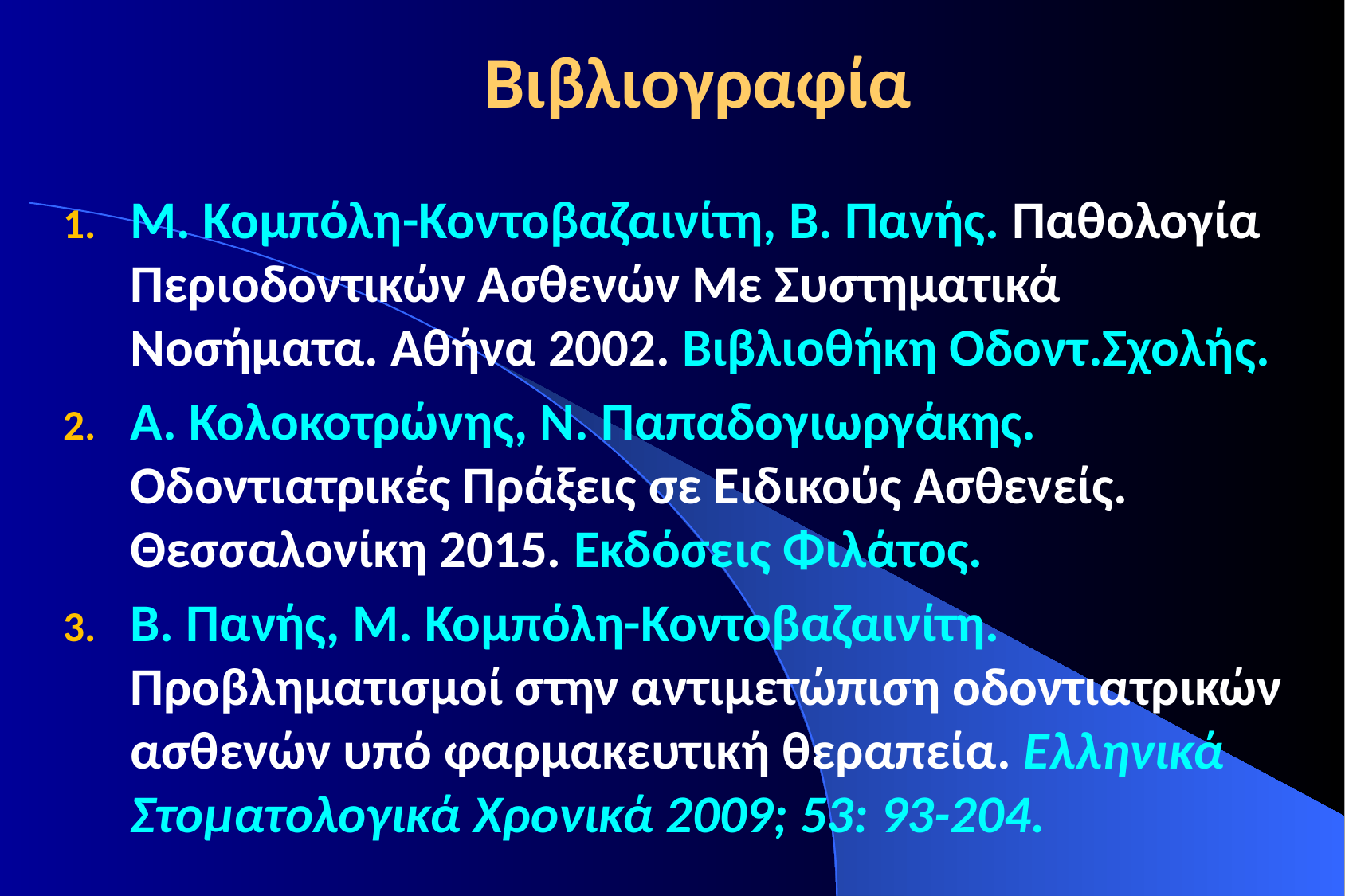

# Βιβλιογραφία
Μ. Κομπόλη-Κοντοβαζαινίτη, Β. Πανής. Παθολογία Περιοδοντικών Ασθενών Με Συστηματικά Νοσήματα. Αθήνα 2002. Βιβλιοθήκη Οδοντ.Σχολής.
Α. Κολοκοτρώνης, Ν. Παπαδογιωργάκης. Οδοντιατρικές Πράξεις σε Ειδικούς Ασθενείς. Θεσσαλονίκη 2015. Εκδόσεις Φιλάτος.
Β. Πανής, Μ. Κομπόλη-Κοντοβαζαινίτη. Προβληματισμοί στην αντιμετώπιση οδοντιατρικών ασθενών υπό φαρμακευτική θεραπεία. Ελληνικά Στοματολογικά Χρονικά 2009; 53: 93-204.